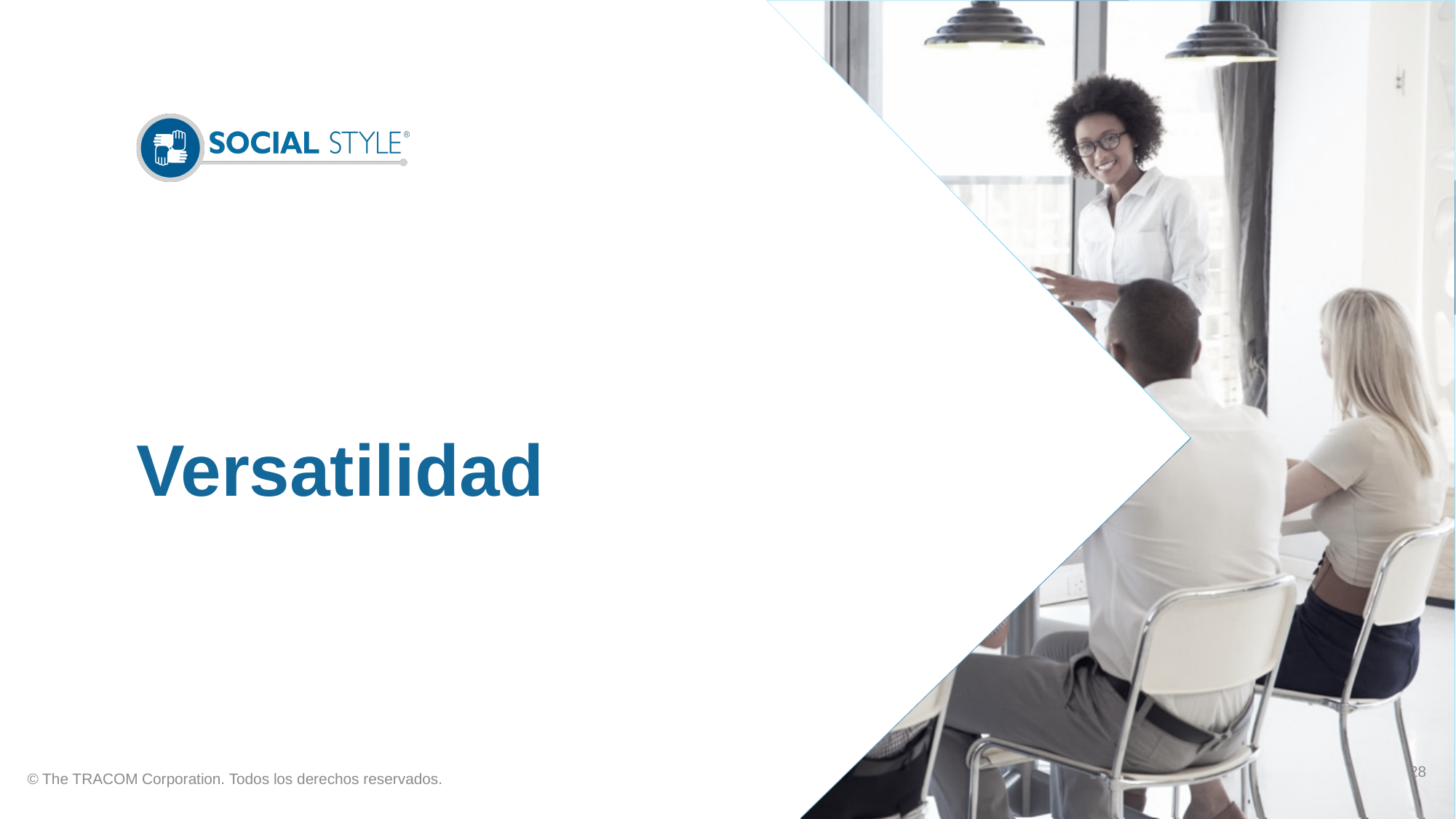

# Versatilidad
28
© The TRACOM Corporation. Todos los derechos reservados.